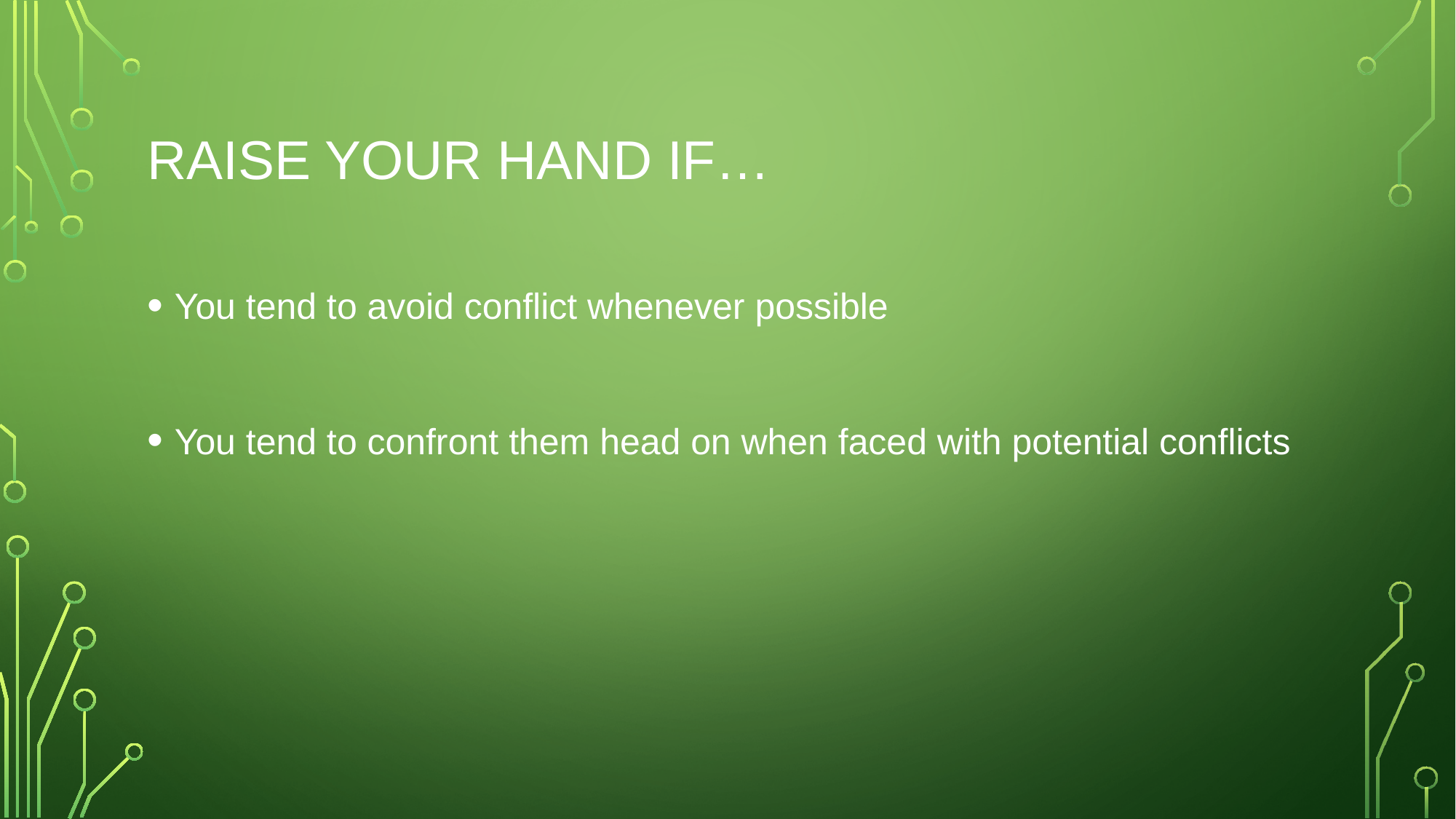

# Raise your hand if…
You tend to avoid conflict whenever possible

You tend to confront them head on when faced with potential conflicts